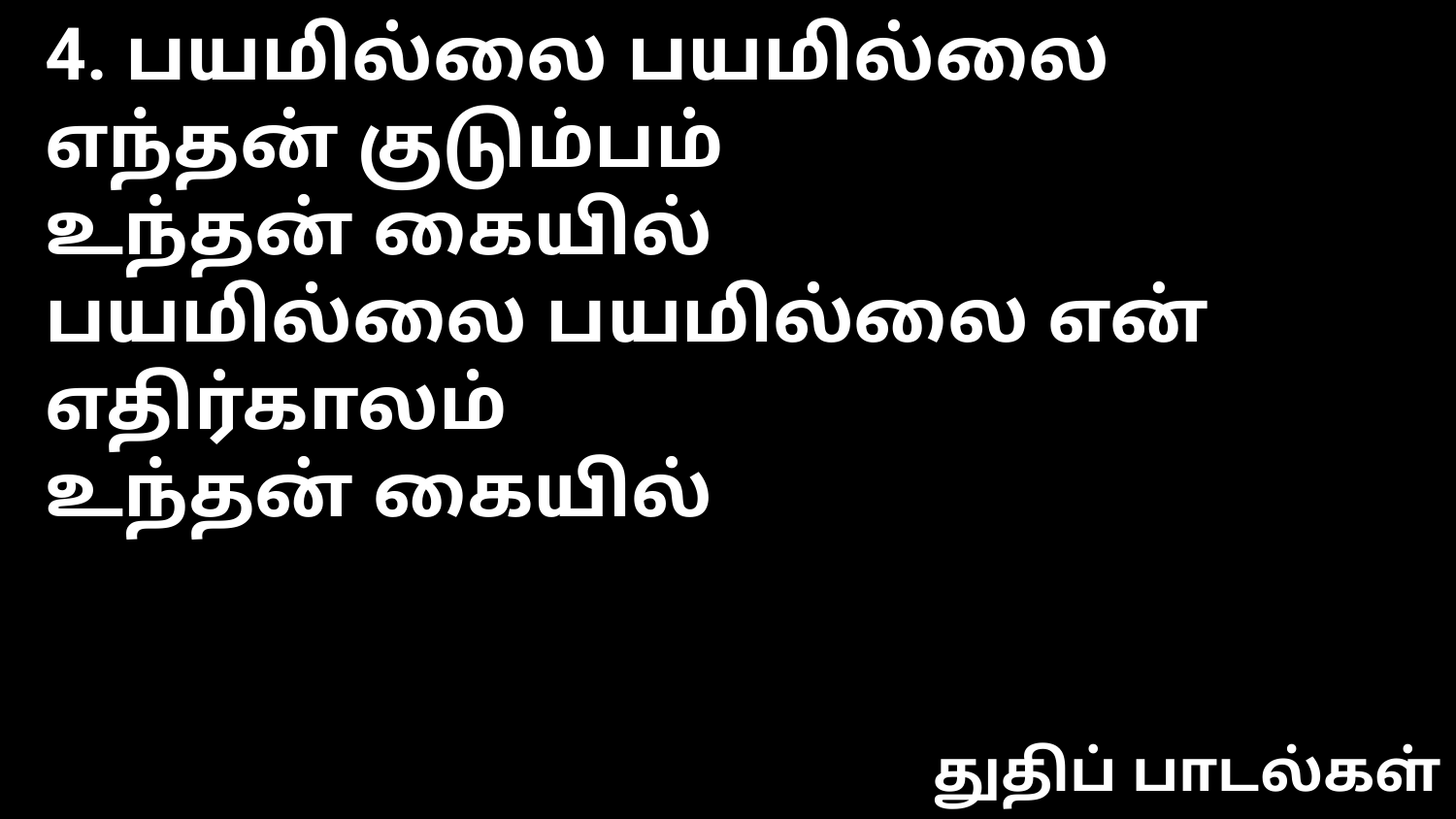

4. பயமில்லை பயமில்லை எந்தன் குடும்பம்
உந்தன் கையில்
பயமில்லை பயமில்லை என் எதிர்காலம்
உந்தன் கையில்

துதிப் பாடல்கள்